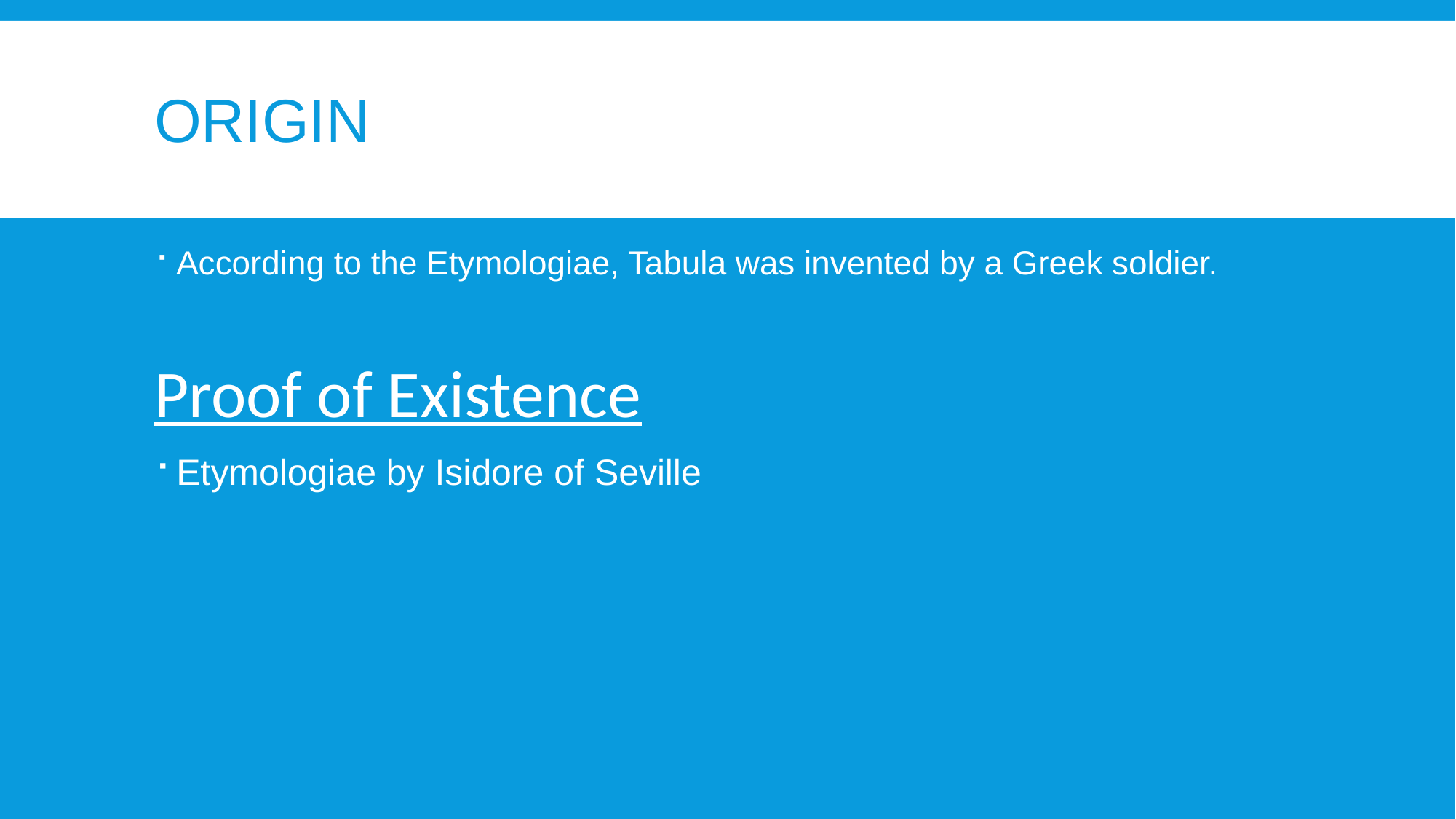

# Origin
According to the Etymologiae, Tabula was invented by a Greek soldier.

Proof of Existence
Etymologiae by Isidore of Seville